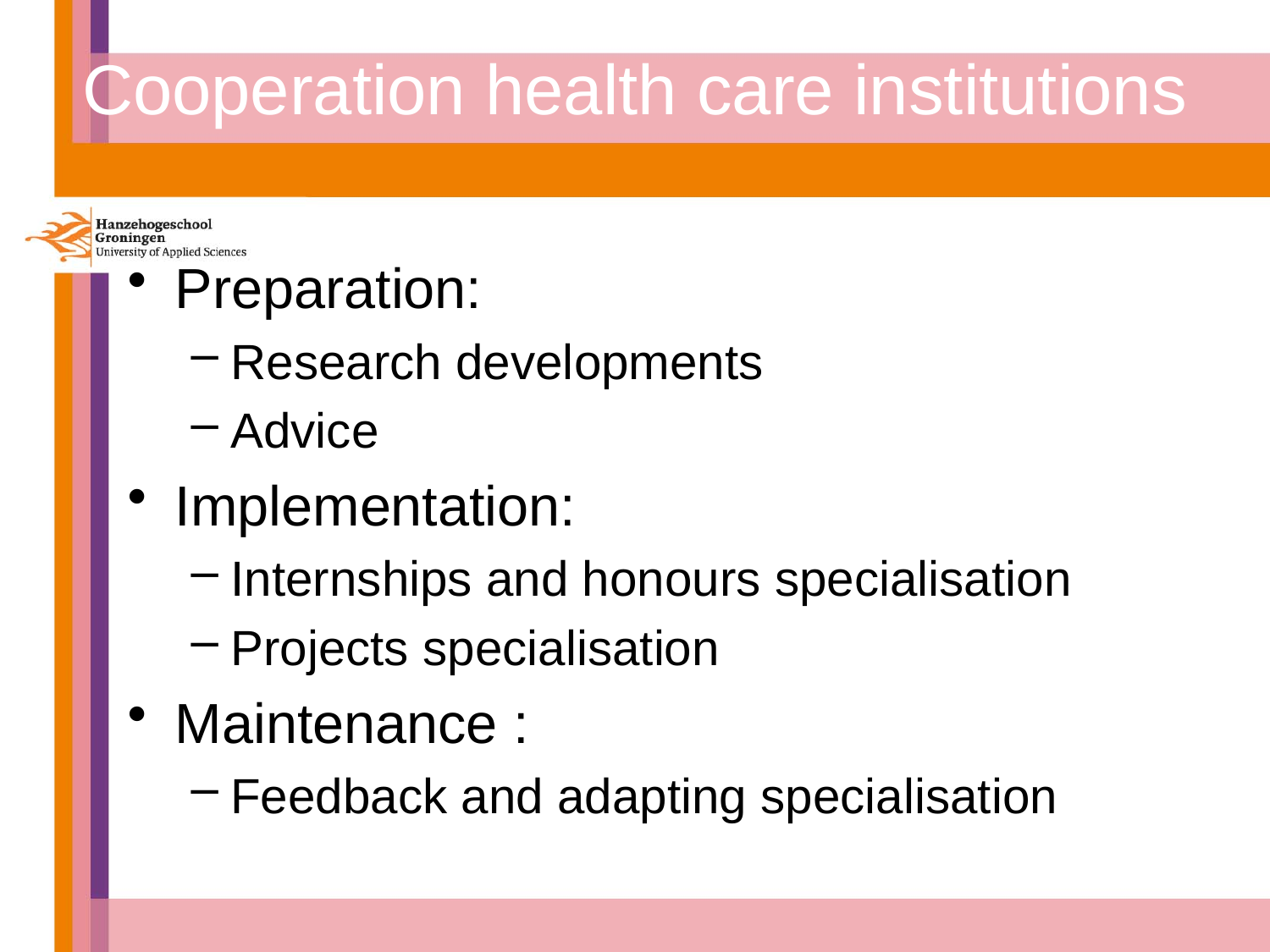

# Cooperation health care institutions
Preparation:
Research developments
Advice
Implementation:
Internships and honours specialisation
Projects specialisation
Maintenance :
Feedback and adapting specialisation